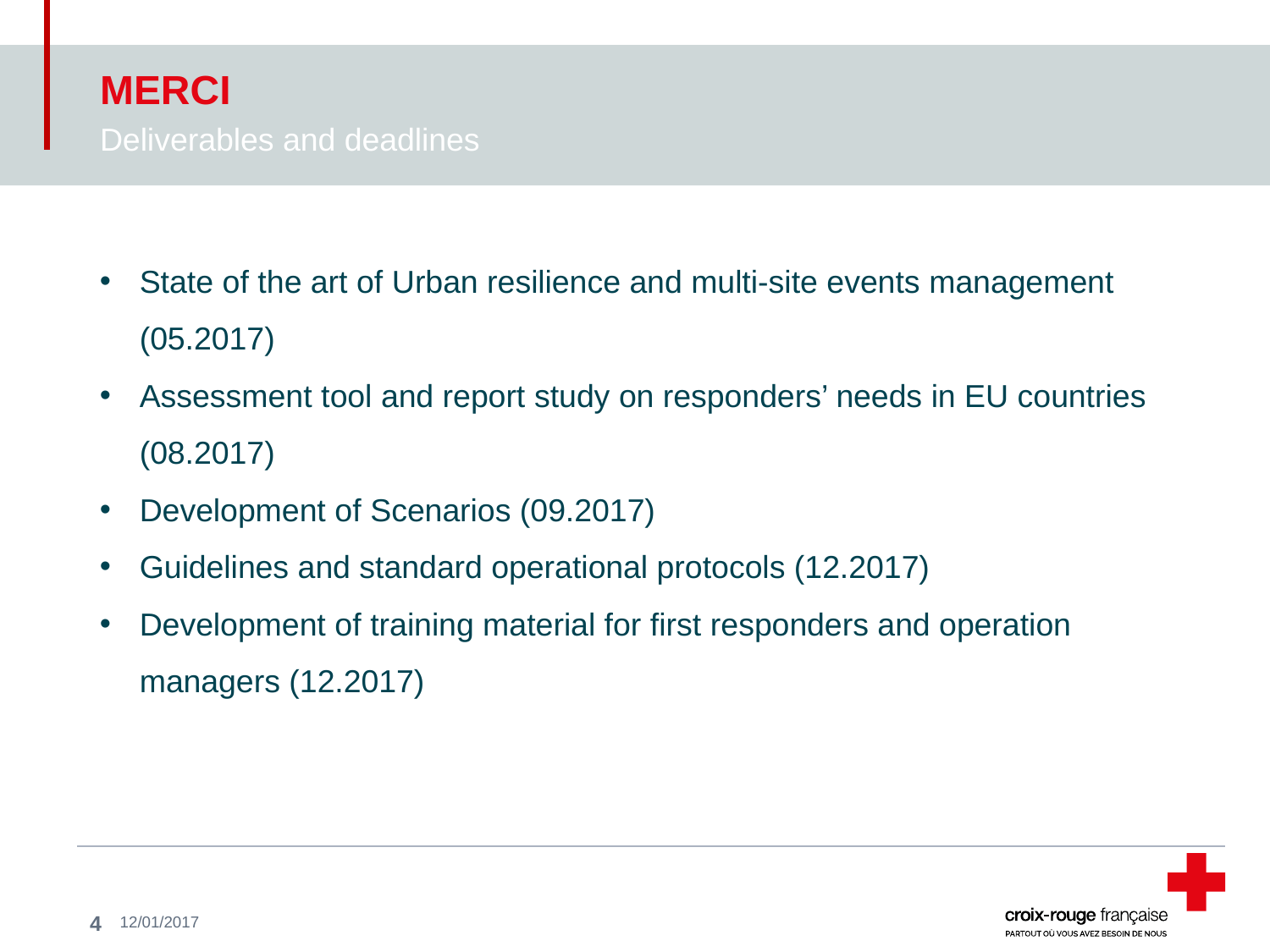

# merci
Deliverables and deadlines
State of the art of Urban resilience and multi-site events management (05.2017)
Assessment tool and report study on responders’ needs in EU countries (08.2017)
Development of Scenarios (09.2017)
Guidelines and standard operational protocols (12.2017)
Development of training material for first responders and operation managers (12.2017)
4
12/01/2017